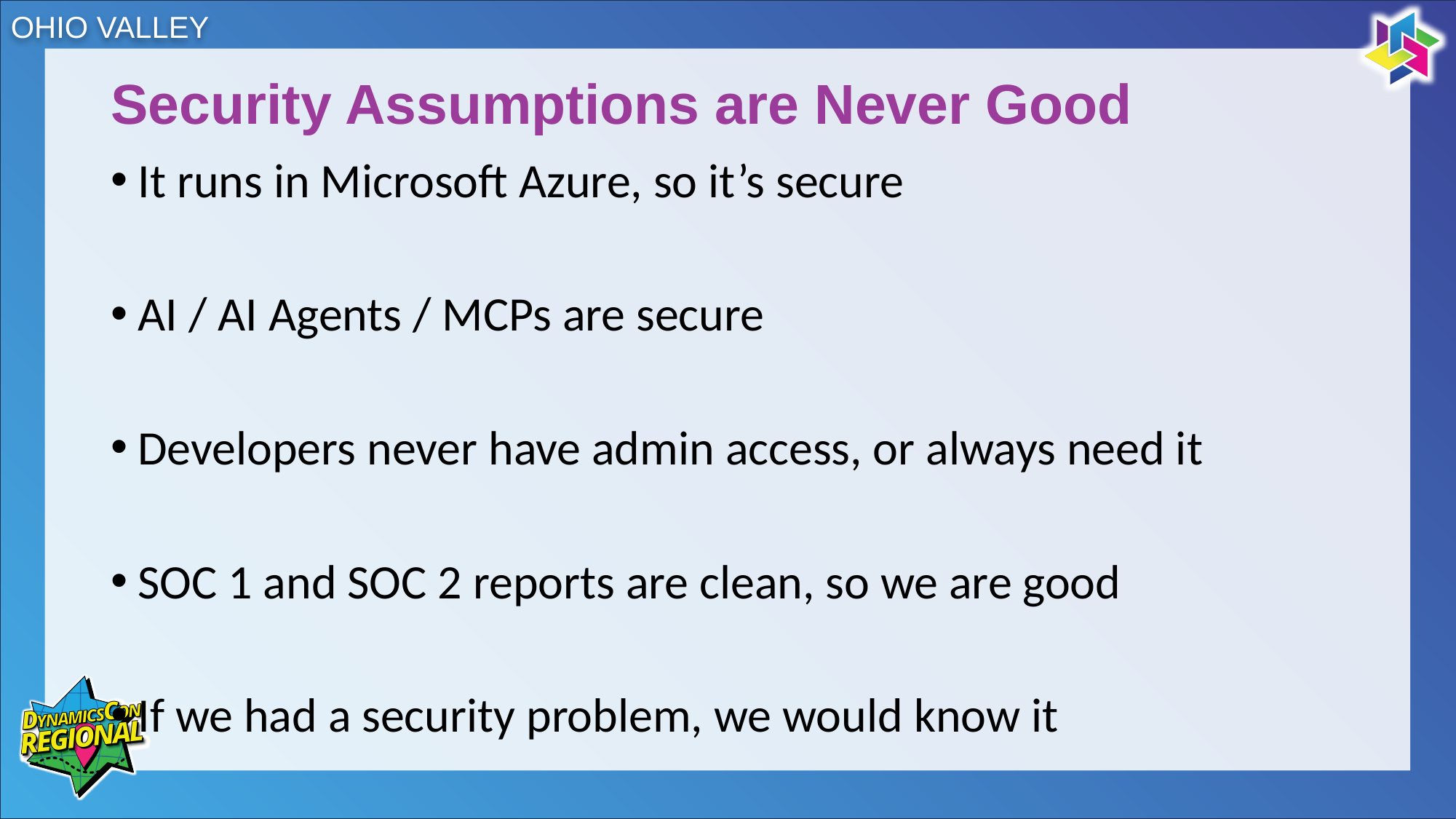

# Security Assumptions are Never Good
It runs in Microsoft Azure, so it’s secure

AI / AI Agents / MCPs are secure

Developers never have admin access, or always need it

SOC 1 and SOC 2 reports are clean, so we are good

If we had a security problem, we would know it